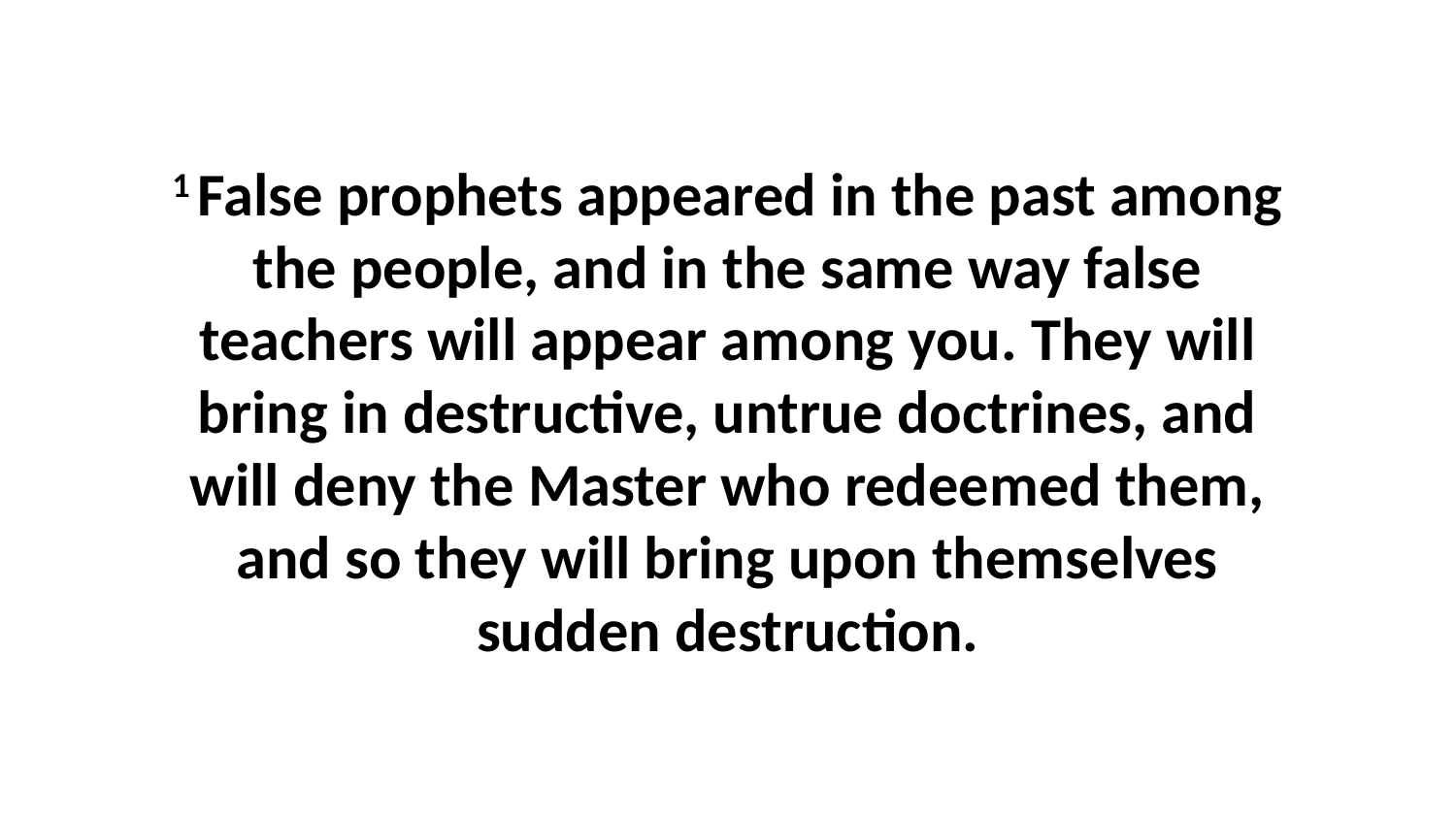

1 False prophets appeared in the past among the people, and in the same way false teachers will appear among you. They will bring in destructive, untrue doctrines, and will deny the Master who redeemed them, and so they will bring upon themselves sudden destruction.